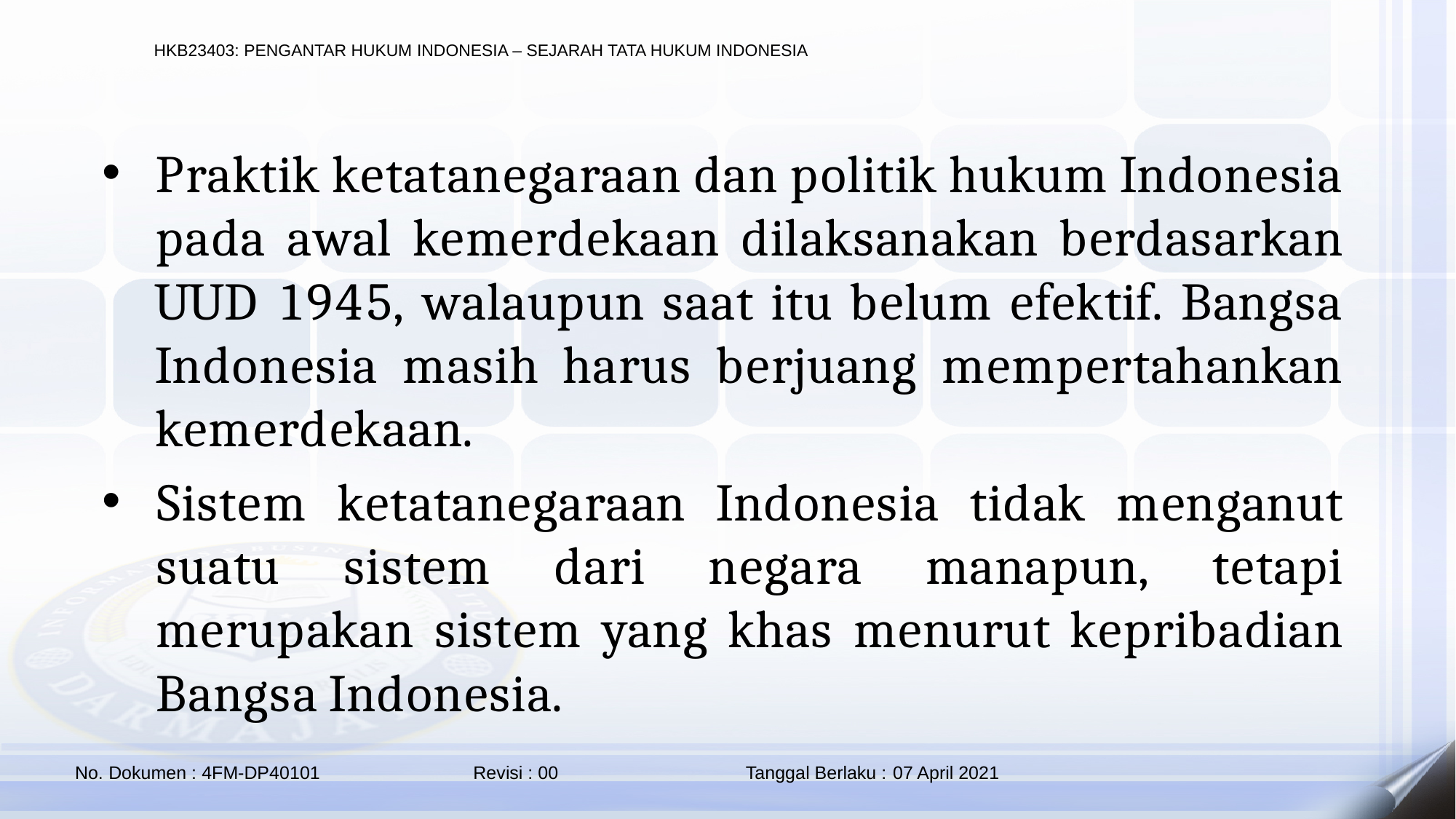

Praktik ketatanegaraan dan politik hukum Indonesia pada awal kemerdekaan dilaksanakan berdasarkan UUD 1945, walaupun saat itu belum efektif. Bangsa Indonesia masih harus berjuang mempertahankan kemerdekaan.
Sistem ketatanegaraan Indonesia tidak menganut suatu sistem dari negara manapun, tetapi merupakan sistem yang khas menurut kepribadian Bangsa Indonesia.